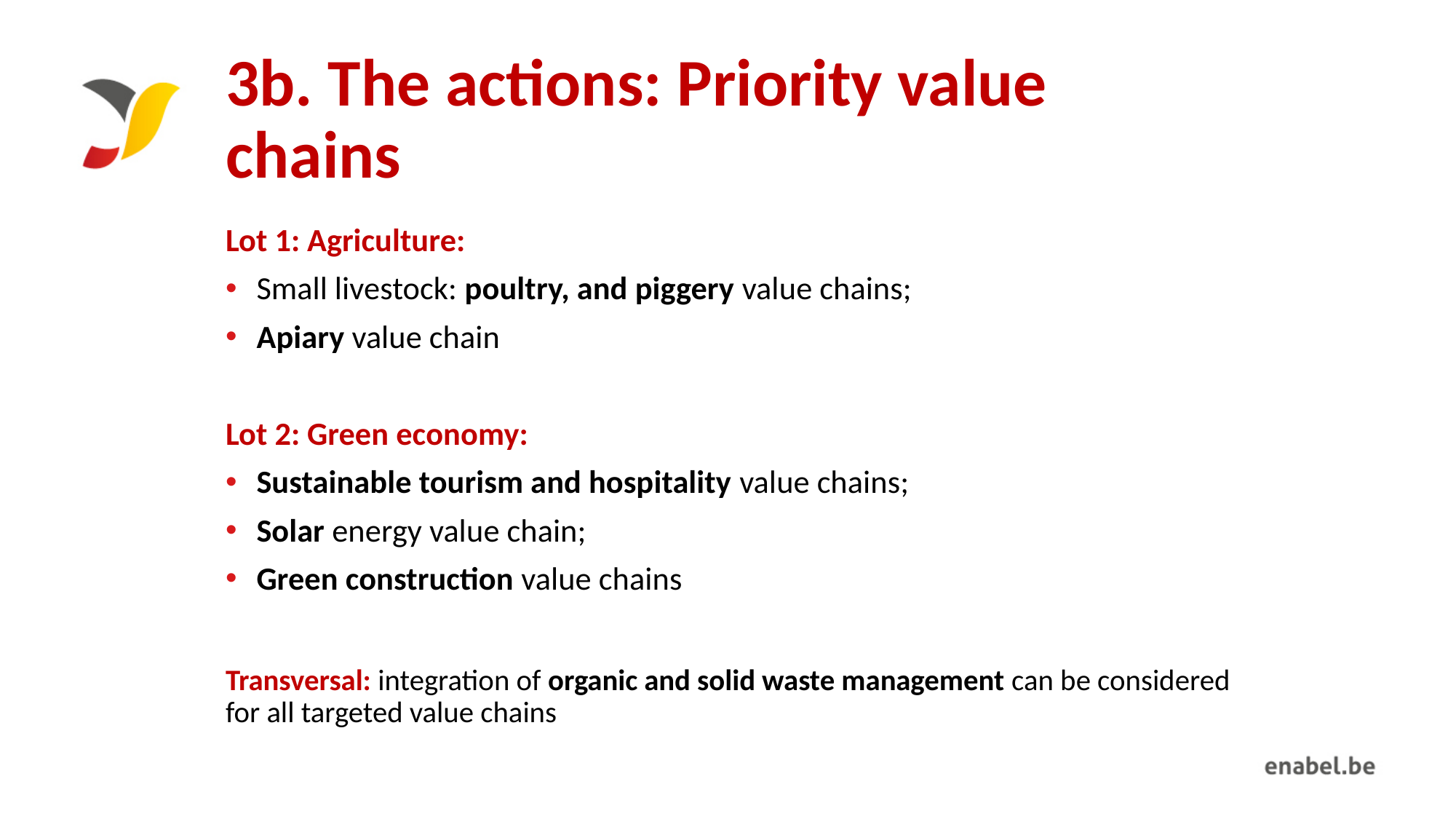

# 3b. The actions: Priority value chains
Lot 1: Agriculture:
Small livestock: poultry, and piggery value chains;
Apiary value chain

Lot 2: Green economy:
Sustainable tourism and hospitality value chains;
Solar energy value chain;
Green construction value chains

Transversal: integration of organic and solid waste management can be considered for all targeted value chains